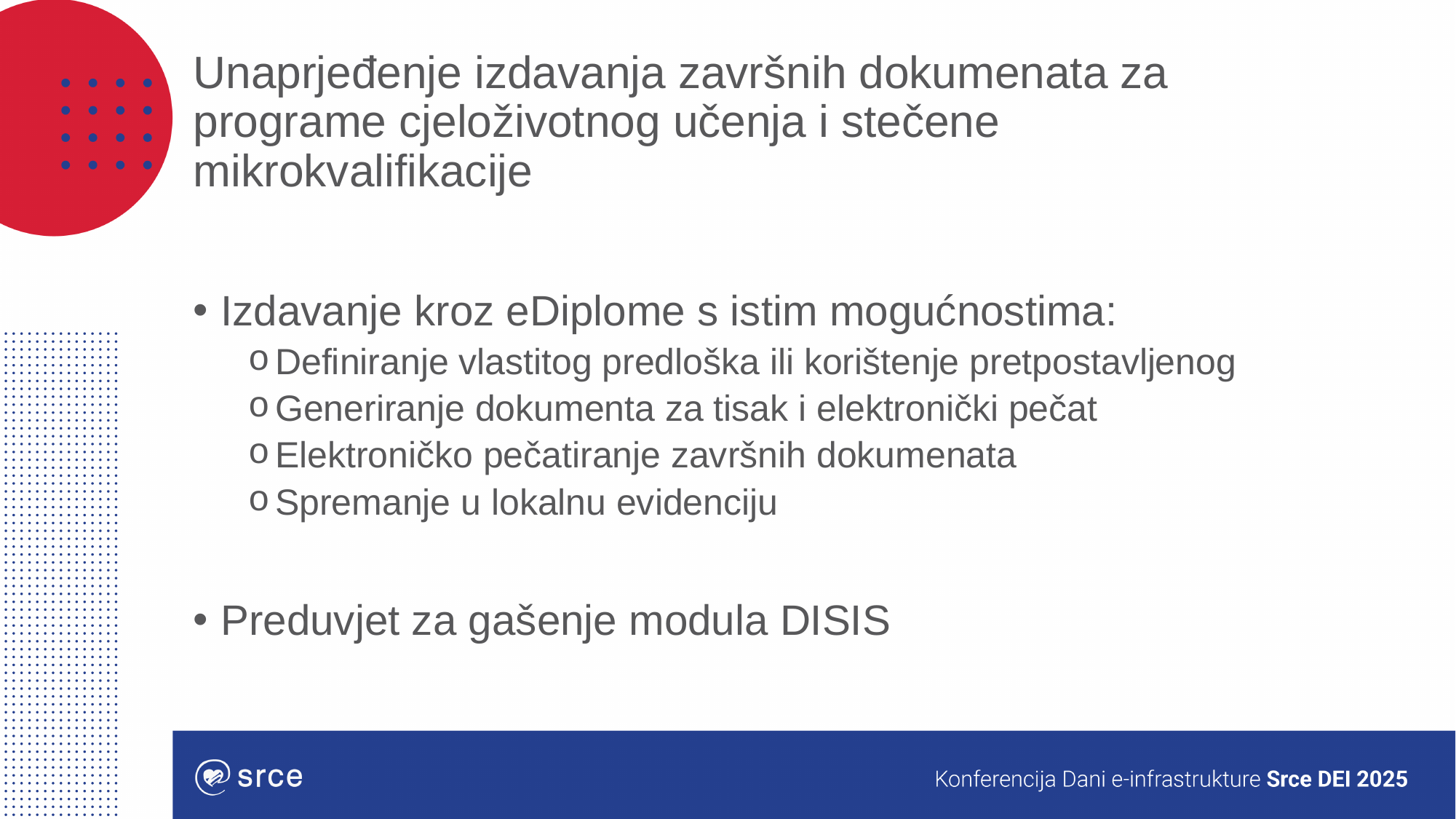

# Unaprjeđenje izdavanja završnih dokumenata za programe cjeloživotnog učenja i stečene mikrokvalifikacije

Izdavanje kroz eDiplome s istim mogućnostima:
Definiranje vlastitog predloška ili korištenje pretpostavljenog
Generiranje dokumenta za tisak i elektronički pečat
Elektroničko pečatiranje završnih dokumenata
Spremanje u lokalnu evidenciju

Preduvjet za gašenje modula DISIS